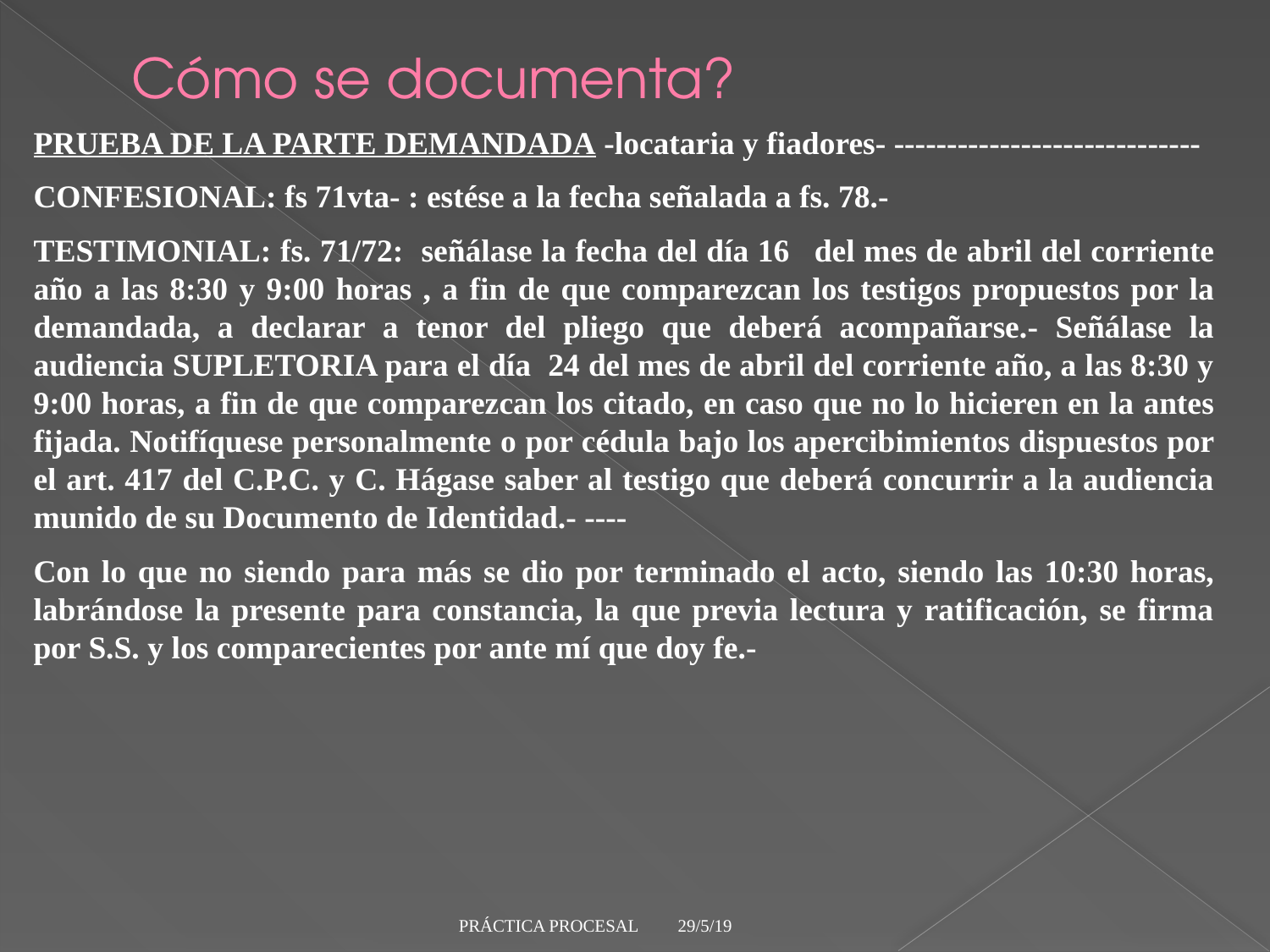

# Cómo se documenta?
PRUEBA DE LA PARTE DEMANDADA -locataria y fiadores- -----------------------------
CONFESIONAL: fs 71vta- : estése a la fecha señalada a fs. 78.-
TESTIMONIAL: fs. 71/72:  señálase la fecha del día 16	 del mes de abril del corriente año a las 8:30 y 9:00 horas , a fin de que comparezcan los testigos propuestos por la demandada, a declarar a tenor del pliego que deberá acompañarse.- Señálase la audiencia SUPLETORIA para el día  24 del mes de abril del corriente año, a las 8:30 y 9:00 horas, a fin de que comparezcan los citado, en caso que no lo hicieren en la antes fijada. Notifíquese personalmente o por cédula bajo los apercibimientos dispuestos por el art. 417 del C.P.C. y C. Hágase saber al testigo que deberá concurrir a la audiencia munido de su Documento de Identidad.- ----
Con lo que no siendo para más se dio por terminado el acto, siendo las 10:30 horas, labrándose la presente para constancia, la que previa lectura y ratificación, se firma por S.S. y los comparecientes por ante mí que doy fe.-

PRÁCTICA PROCESAL
29/5/19